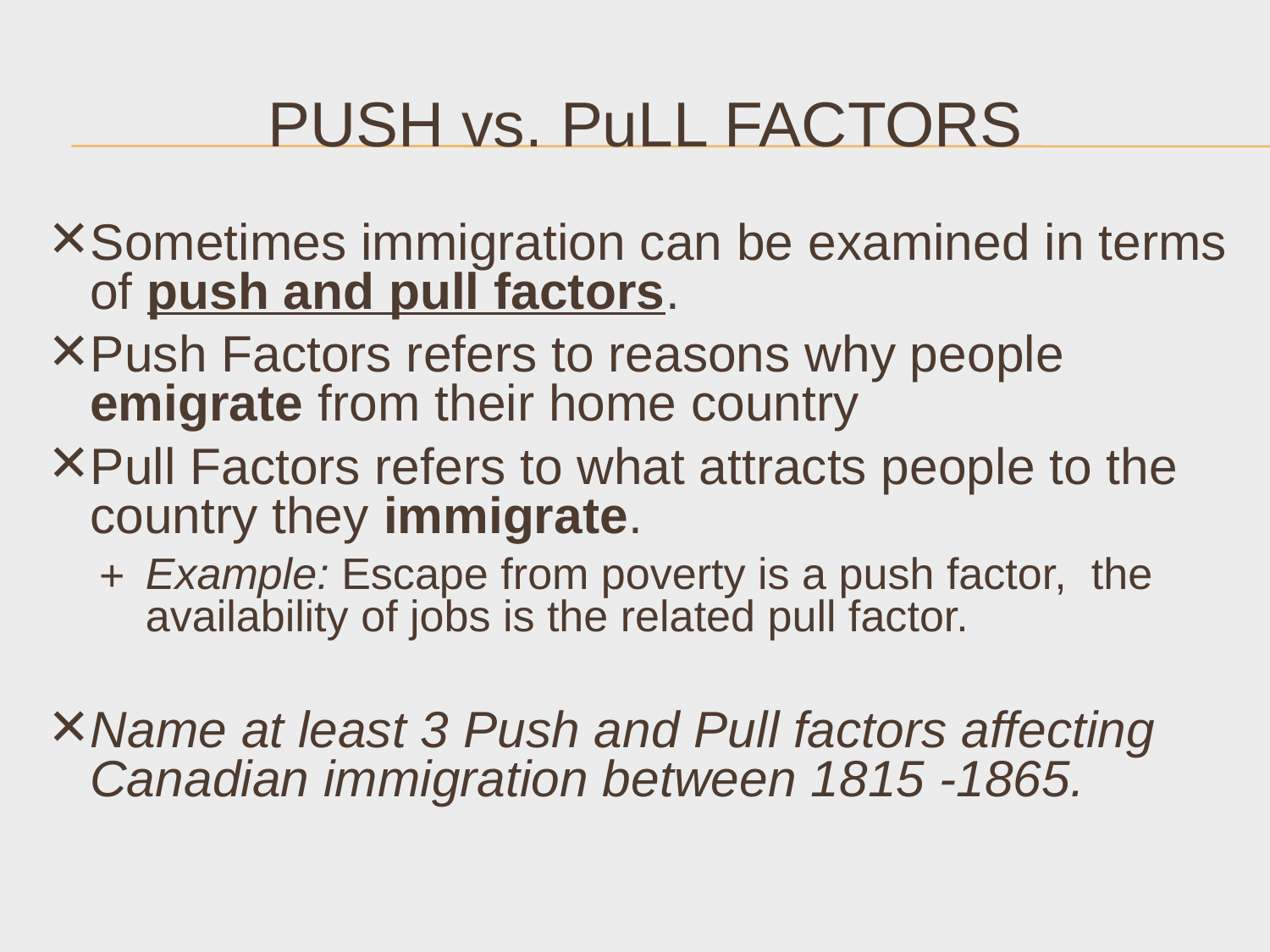

# PUSH vs. PuLL FACTORS
Sometimes immigration can be examined in terms of push and pull factors.
Push Factors refers to reasons why people emigrate from their home country
Pull Factors refers to what attracts people to the country they immigrate.
Example: Escape from poverty is a push factor,  the availability of jobs is the related pull factor.

Name at least 3 Push and Pull factors affecting Canadian immigration between 1815 -1865.